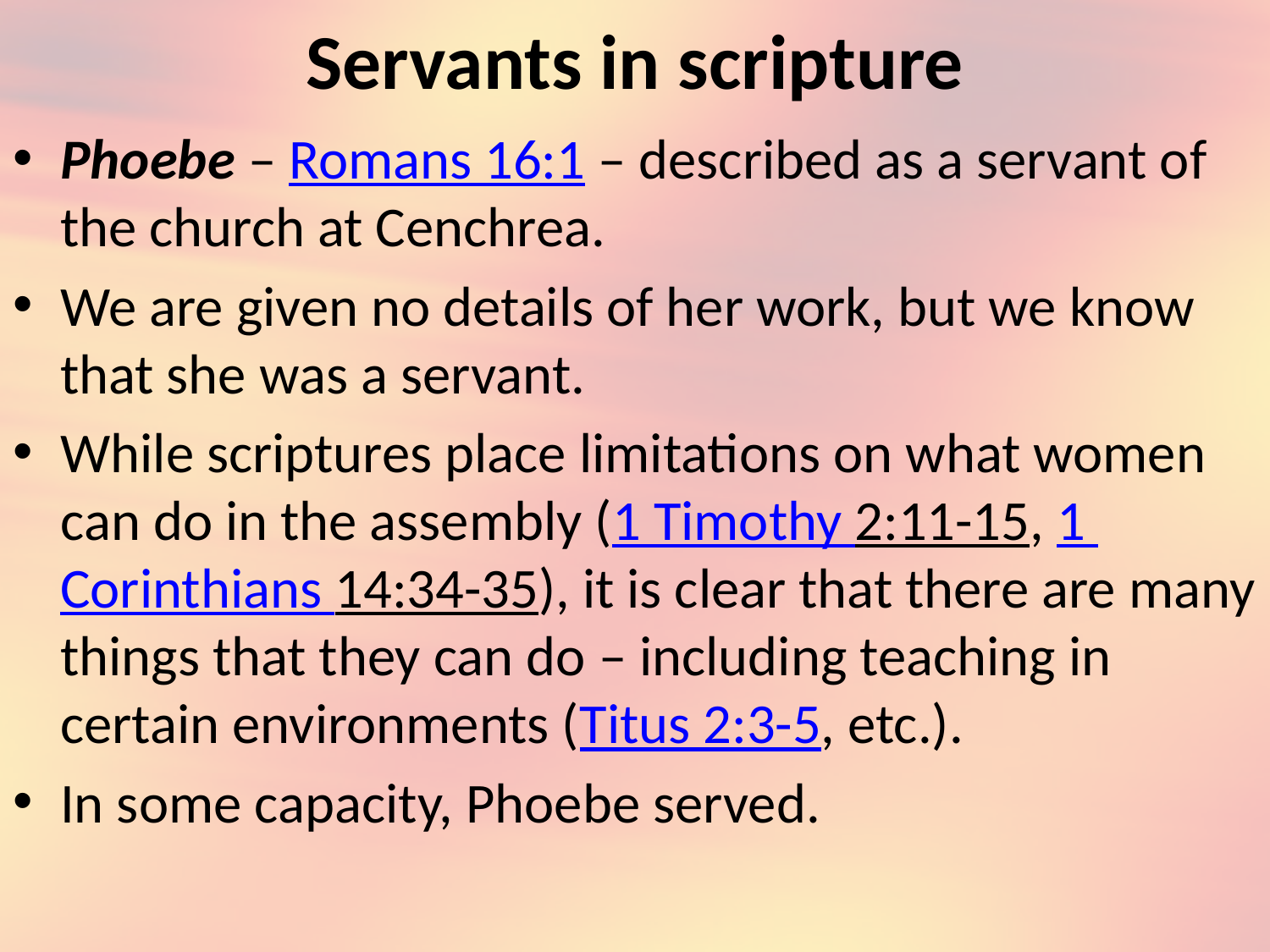

# Servants in scripture
Phoebe – Romans 16:1 – described as a servant of the church at Cenchrea.
We are given no details of her work, but we know that she was a servant.
While scriptures place limitations on what women can do in the assembly (1 Timothy 2:11-15, 1 Corinthians 14:34-35), it is clear that there are many things that they can do – including teaching in certain environments (Titus 2:3-5, etc.).
In some capacity, Phoebe served.